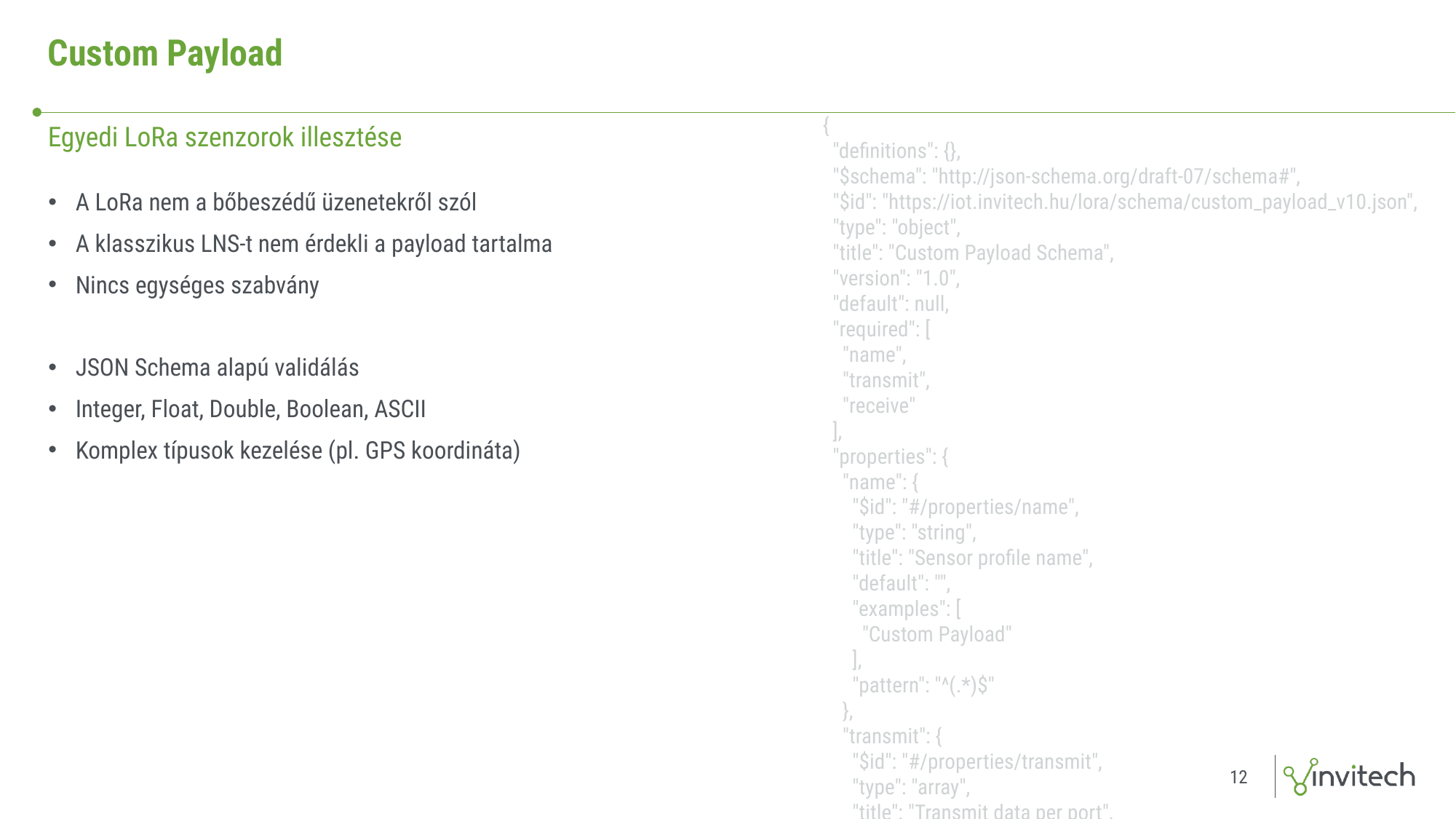

# Custom Payload
{
  "definitions": {},
  "$schema": "http://json-schema.org/draft-07/schema#",
  "$id": "https://iot.invitech.hu/lora/schema/custom_payload_v10.json",
  "type": "object",
  "title": "Custom Payload Schema",
  "version": "1.0",
  "default": null,
  "required": [
    "name",
    "transmit",
    "receive"
  ],
  "properties": {
    "name": {
      "$id": "#/properties/name",
      "type": "string",
      "title": "Sensor profile name",
      "default": "",
      "examples": [
        "Custom Payload"
      ],
      "pattern": "^(.*)$"
    },
    "transmit": {
      "$id": "#/properties/transmit",
      "type": "array",
      "title": "Transmit data per port",
Egyedi LoRa szenzorok illesztése
A LoRa nem a bőbeszédű üzenetekről szól
A klasszikus LNS-t nem érdekli a payload tartalma
Nincs egységes szabvány

JSON Schema alapú validálás
Integer, Float, Double, Boolean, ASCII
Komplex típusok kezelése (pl. GPS koordináta)